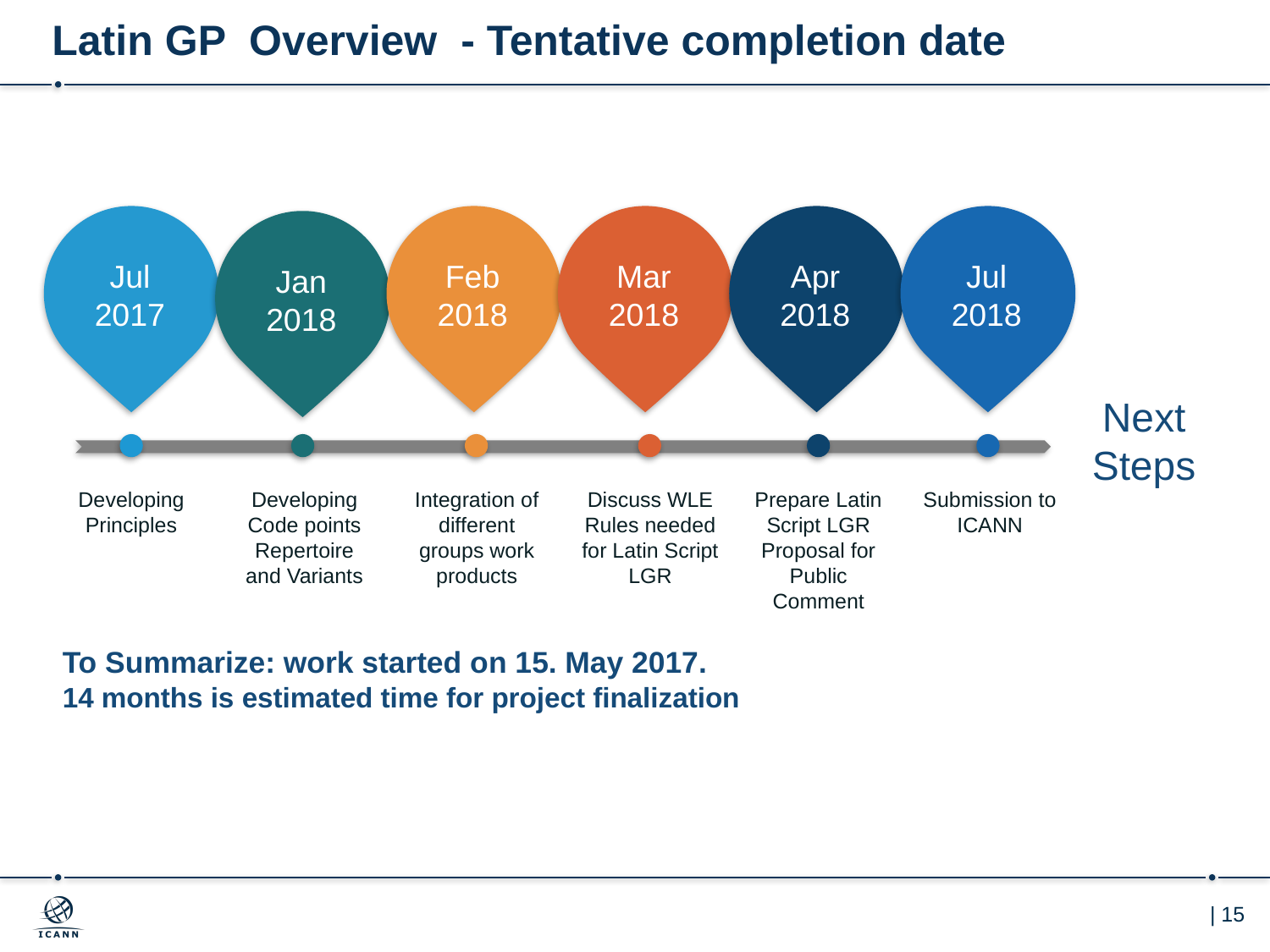

# Latin GP  Overview  - Tentative completion date

Jul
2017

Feb
2018

Mar
2018

Apr
2018

Jul
2018

Jan
2018

Next
Steps

Developing Principles
Developing Code points Repertoire and Variants
Integration of different groups work products
Discuss WLE Rules needed for Latin Script LGR
Prepare Latin Script LGR Proposal for Public Comment
Submission to ICANN
To Summarize: work started on 15. May 2017.
14 months is estimated time for project finalization